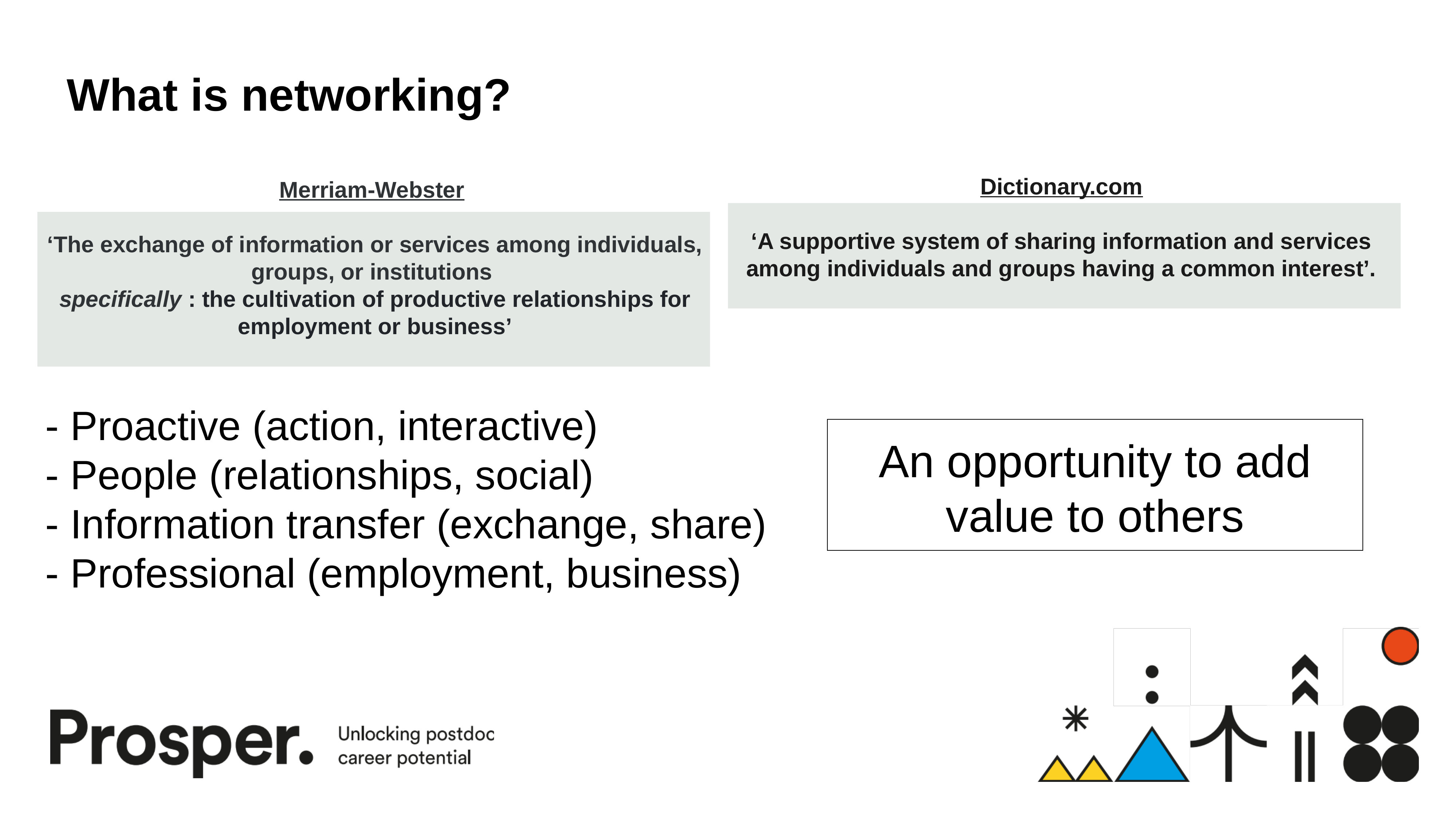

# What is networking?
Dictionary.com

‘A supportive system of sharing information and services among individuals and groups having a common interest’.
Merriam-Webster

‘The exchange of information or services among individuals, groups, or institutions
specifically : the cultivation of productive relationships for employment or business’

- Proactive (action, interactive)
- People (relationships, social)
- Information transfer (exchange, share)
- Professional (employment, business)

An opportunity to add value to others